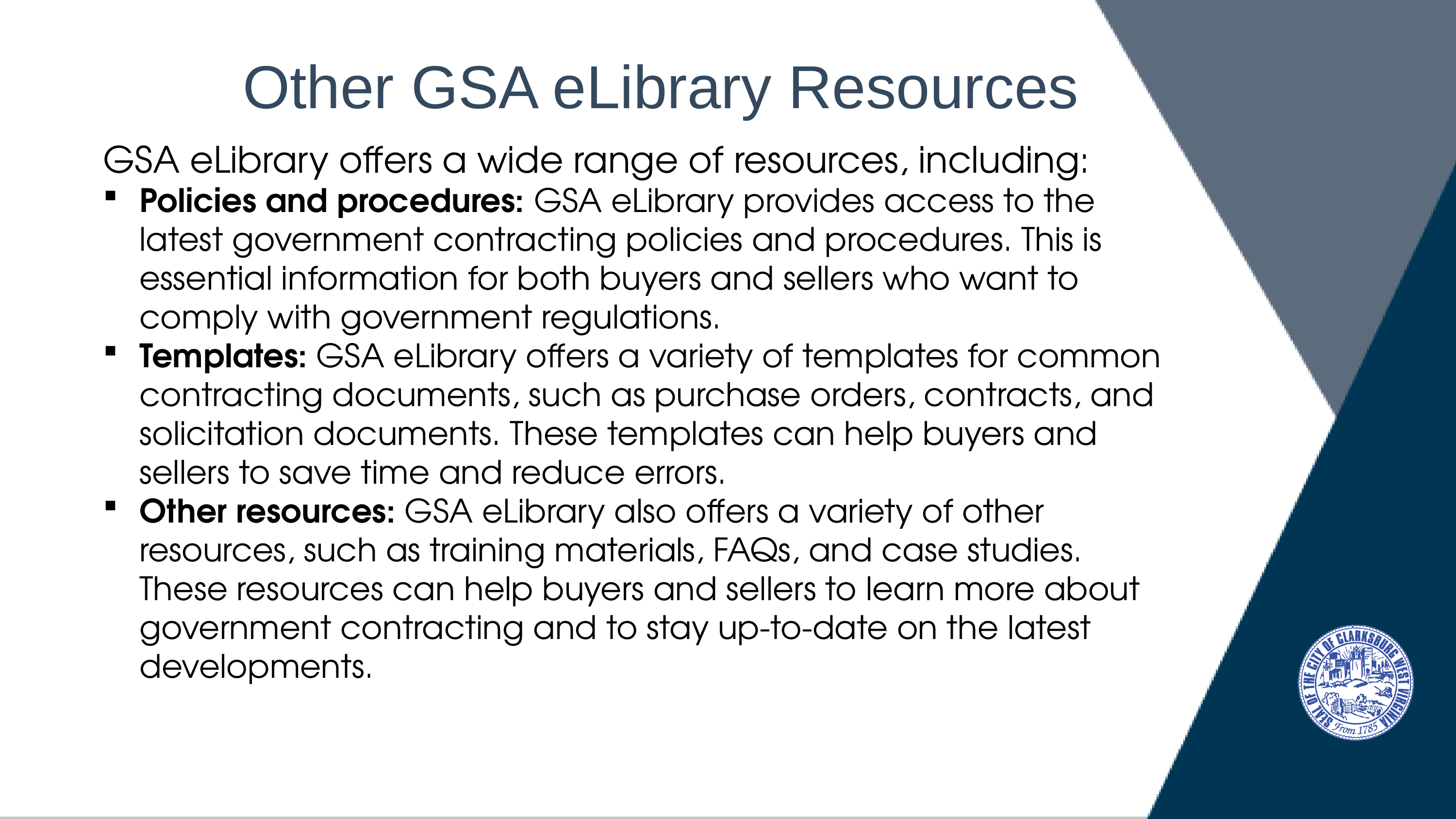

Other GSA eLibrary Resources
GSA eLibrary offers a wide range of resources, including:
Policies and procedures: GSA eLibrary provides access to the latest government contracting policies and procedures. This is essential information for both buyers and sellers who want to comply with government regulations.
Templates: GSA eLibrary offers a variety of templates for common contracting documents, such as purchase orders, contracts, and solicitation documents. These templates can help buyers and sellers to save time and reduce errors.
Other resources: GSA eLibrary also offers a variety of other resources, such as training materials, FAQs, and case studies. These resources can help buyers and sellers to learn more about government contracting and to stay up-to-date on the latest developments.